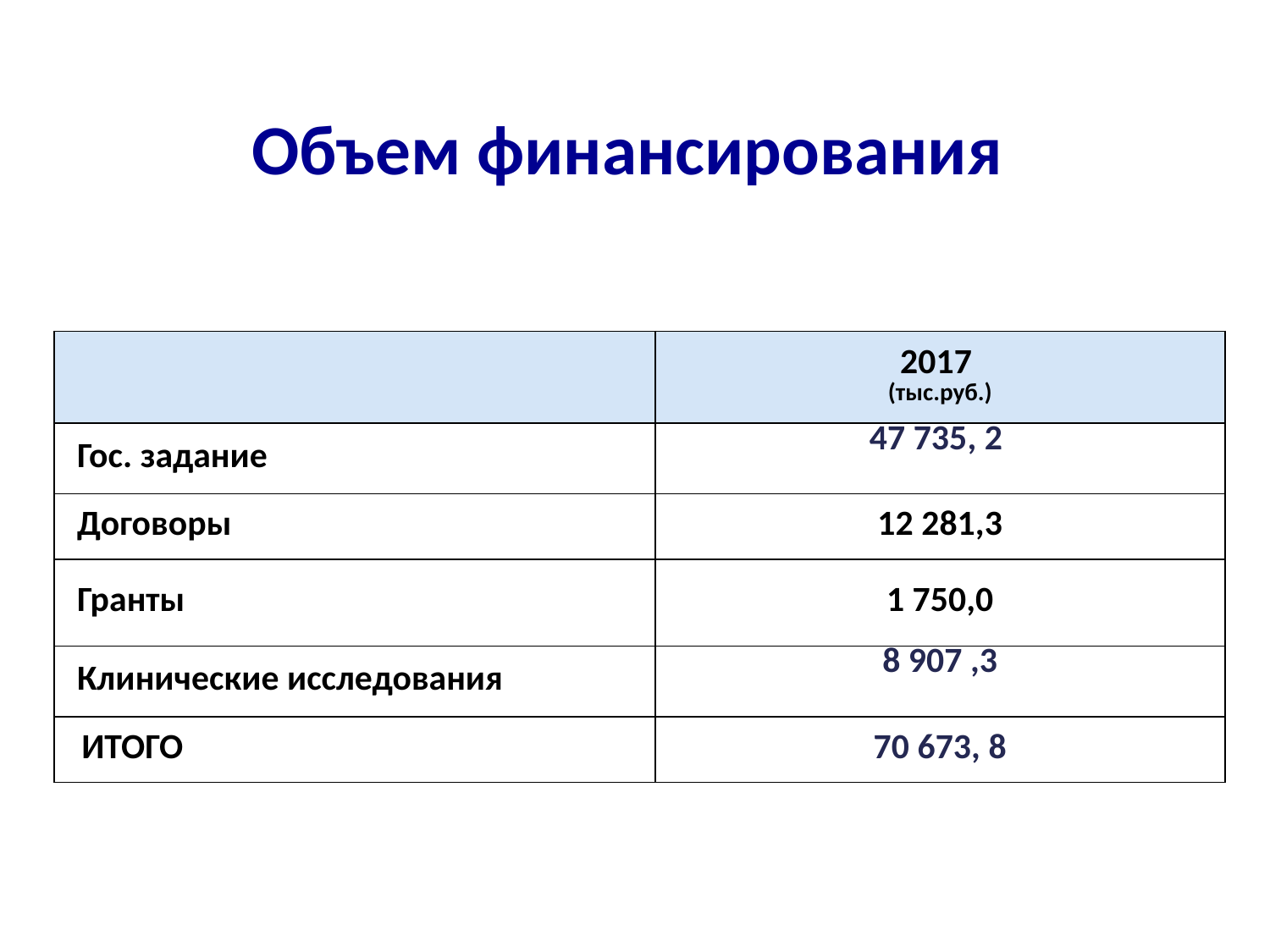

# Объем финансирования
|  | 2017 (тыс.руб.) |
| --- | --- |
| Гос. задание | 47 735, 2 |
| Договоры | 12 281,3 |
| Гранты | 1 750,0 |
| Клинические исследования | 8 907 ,3 |
| ИТОГО | 70 673, 8 |